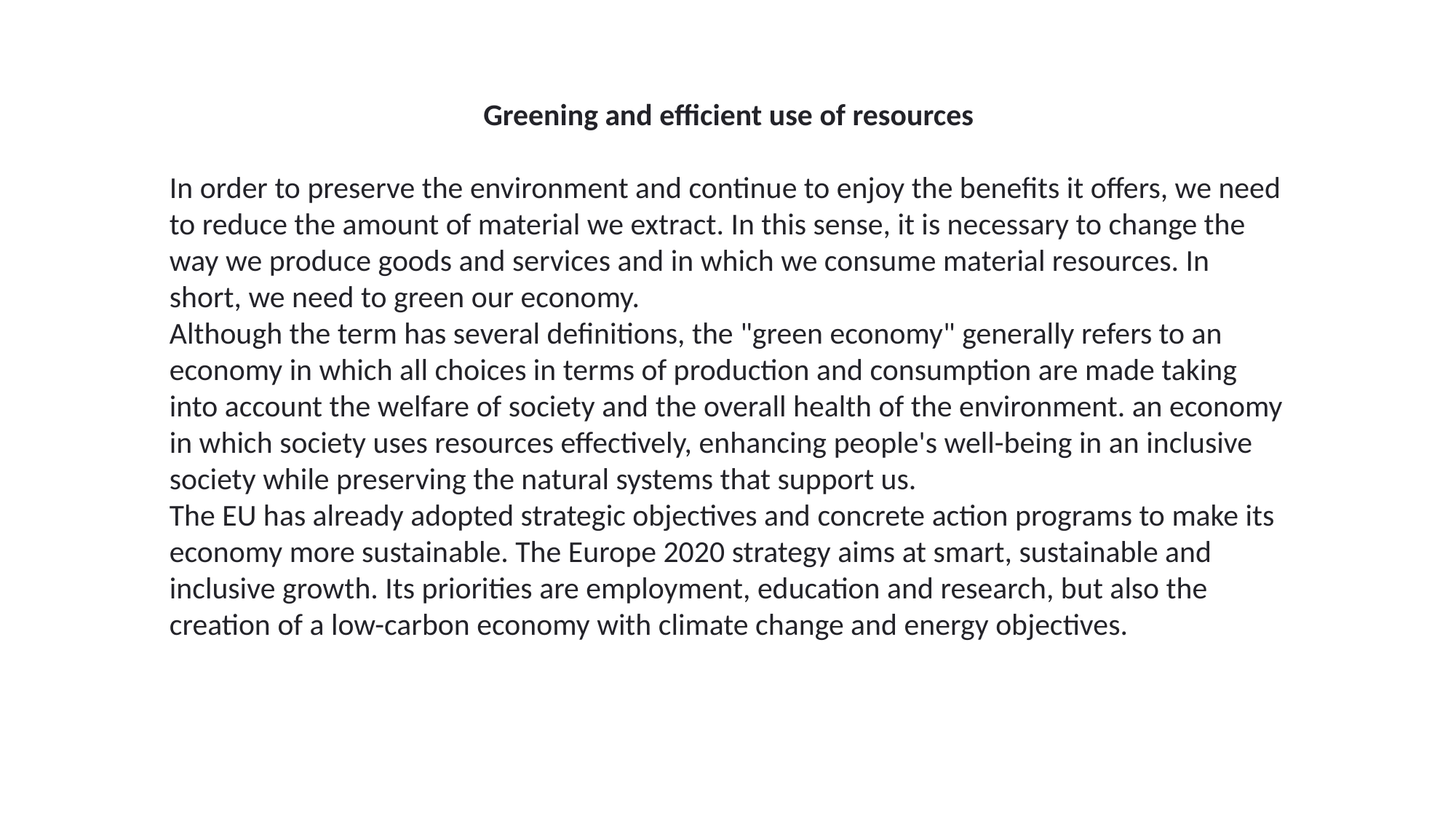

Greening and efficient use of resources

In order to preserve the environment and continue to enjoy the benefits it offers, we need to reduce the amount of material we extract. In this sense, it is necessary to change the way we produce goods and services and in which we consume material resources. In short, we need to green our economy.
Although the term has several definitions, the "green economy" generally refers to an economy in which all choices in terms of production and consumption are made taking into account the welfare of society and the overall health of the environment. an economy in which society uses resources effectively, enhancing people's well-being in an inclusive society while preserving the natural systems that support us.
The EU has already adopted strategic objectives and concrete action programs to make its economy more sustainable. The Europe 2020 strategy aims at smart, sustainable and inclusive growth. Its priorities are employment, education and research, but also the creation of a low-carbon economy with climate change and energy objectives.